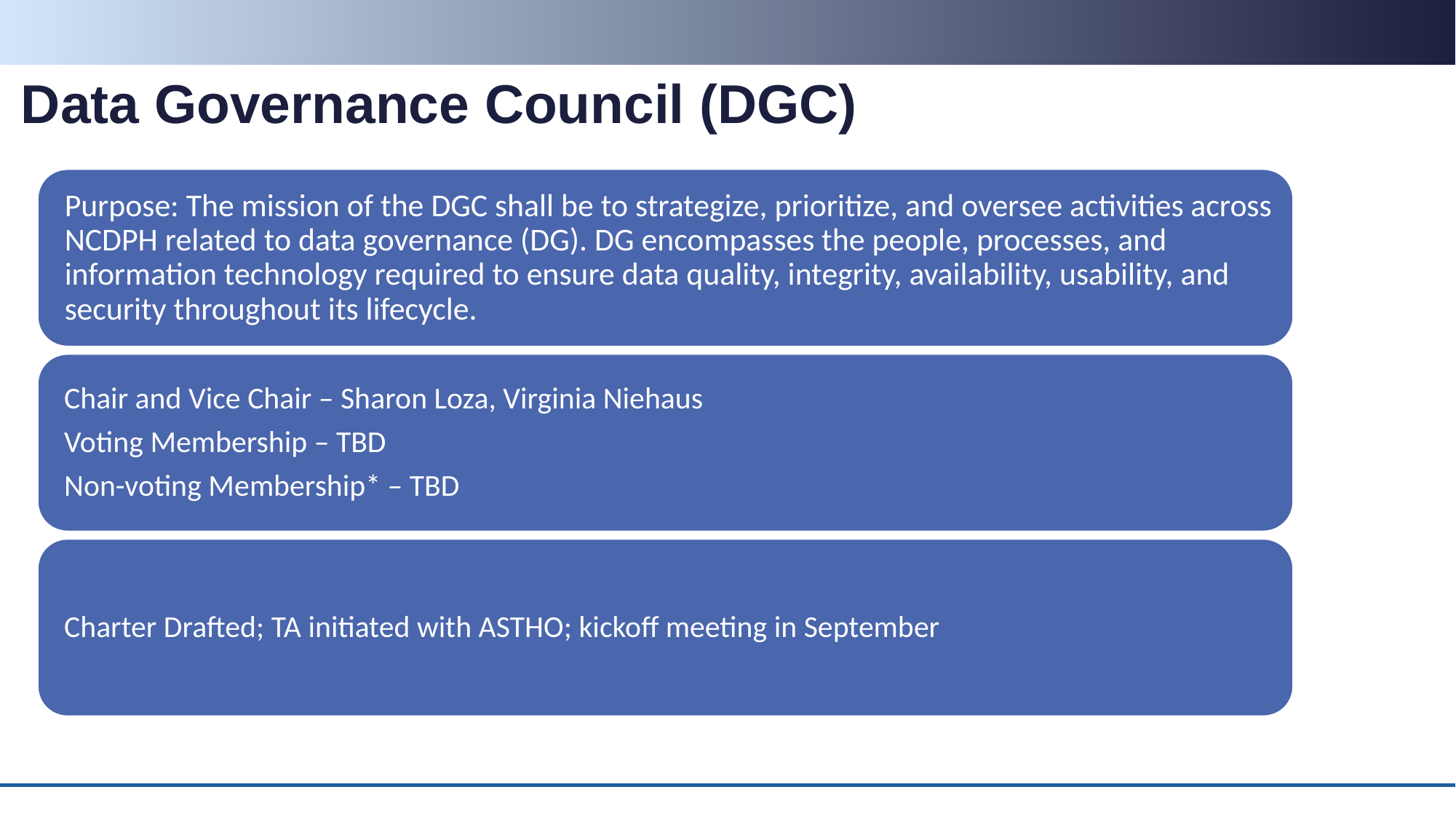

# Data Governance Council (DGC)
Chair and Vice Chair – Sharon Loza, Virginia Niehaus
Voting Membership – TBD
Non-voting Membership* – TBD
Purpose: The mission of the DGC shall be to strategize, prioritize, and oversee activities across NCDPH related to data governance (DG). DG encompasses the people, processes, and information technology required to ensure data quality, integrity, availability, usability, and security throughout its lifecycle.
Charter Drafted; TA initiated with ASTHO; kickoff meeting in September